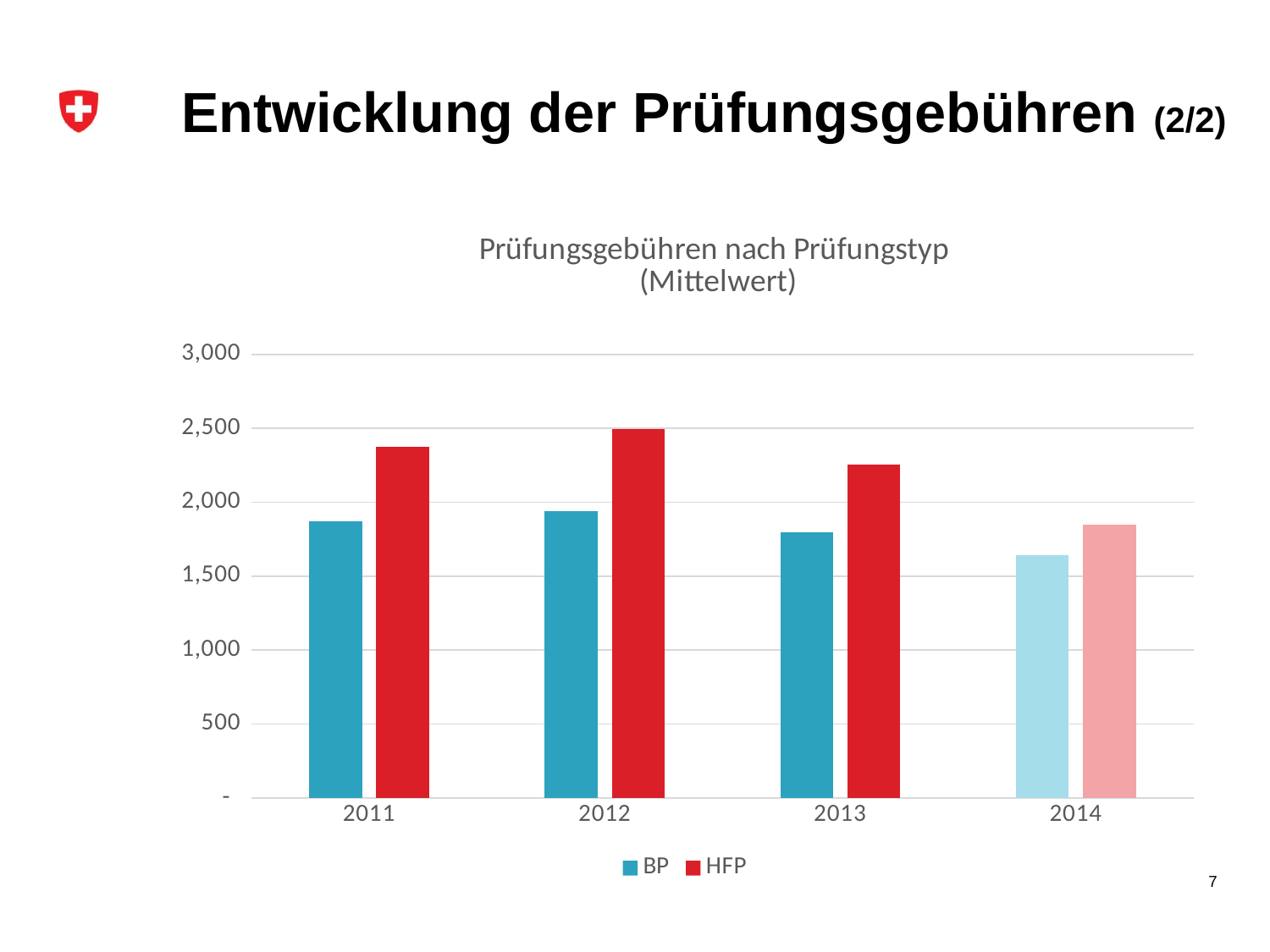

# Entwicklung der Prüfungsgebühren (2/2)

### Chart: Prüfungsgebühren nach Prüfungstyp
(Mittelwert)

| Category | BP | HFP |
|---|---|---|
| 2011 | 1871.809722222222 | 2375.2236842105262 |
| 2012 | 1941.615923566879 | 2495.8552631578946 |
| 2013 | 1799.325704225352 | 2251.794520547945 |
| 2014 | 1642.0295238095239 | 1846.9345833333334 |
7